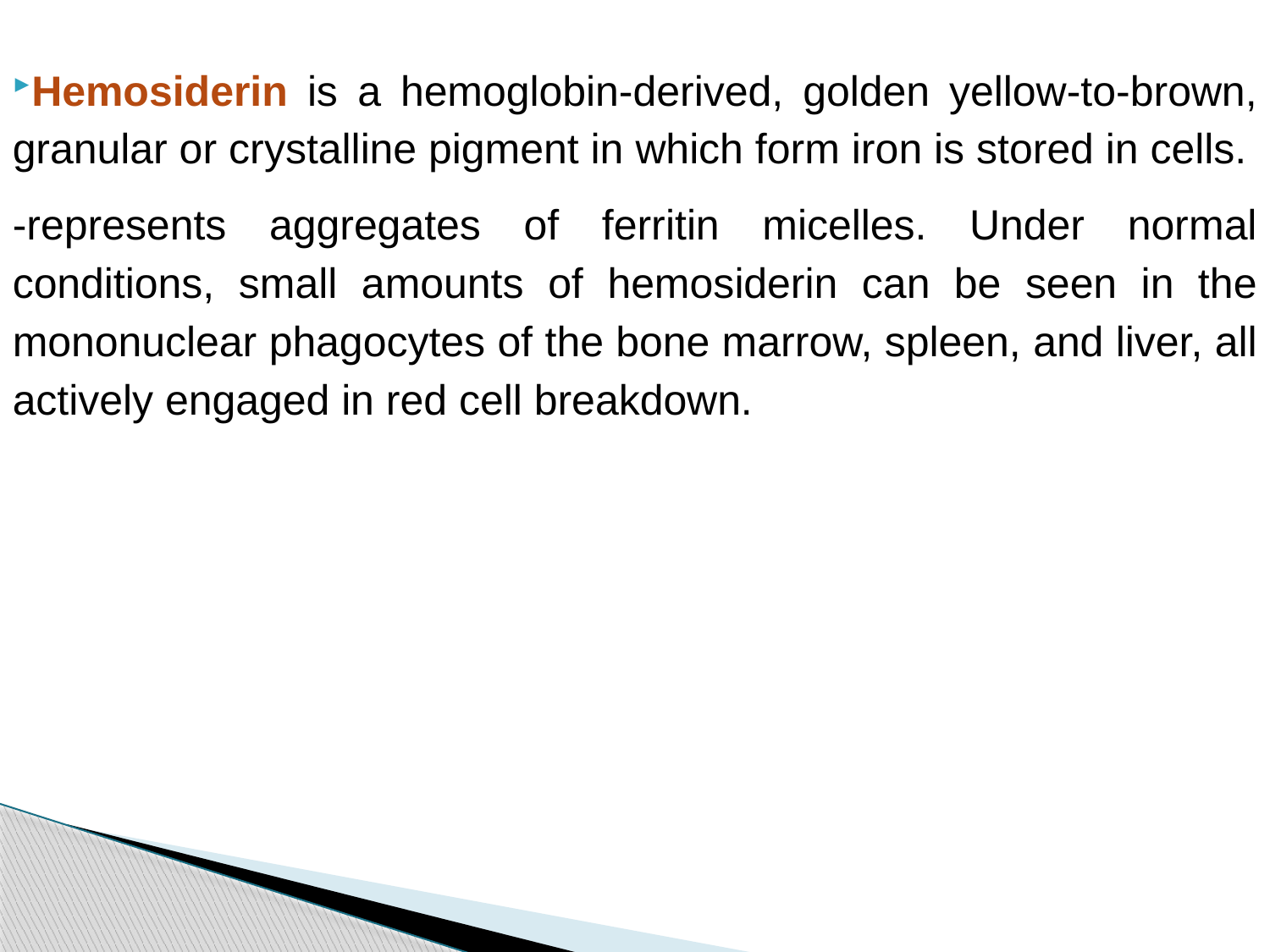

#
Hemosiderin is a hemoglobin-derived, golden yellow-to-brown, granular or crystalline pigment in which form iron is stored in cells.
-represents aggregates of ferritin micelles. Under normal conditions, small amounts of hemosiderin can be seen in the mononuclear phagocytes of the bone marrow, spleen, and liver, all actively engaged in red cell breakdown.